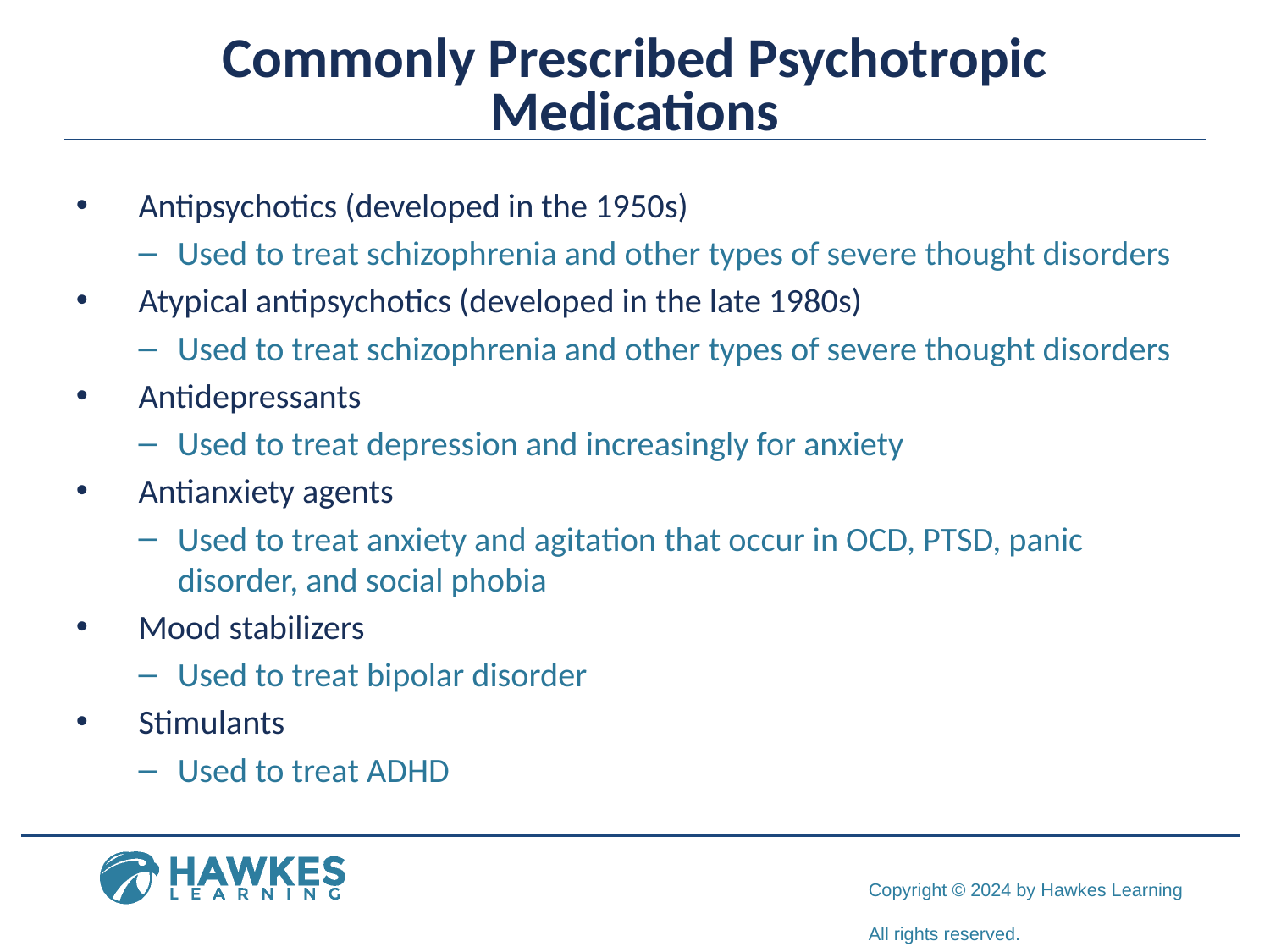

# Commonly Prescribed Psychotropic Medications
Antipsychotics (developed in the 1950s)
Used to treat schizophrenia and other types of severe thought disorders
Atypical antipsychotics (developed in the late 1980s)
Used to treat schizophrenia and other types of severe thought disorders
Antidepressants
Used to treat depression and increasingly for anxiety
Antianxiety agents
Used to treat anxiety and agitation that occur in OCD, PTSD, panic disorder, and social phobia
Mood stabilizers
Used to treat bipolar disorder
Stimulants
Used to treat ADHD